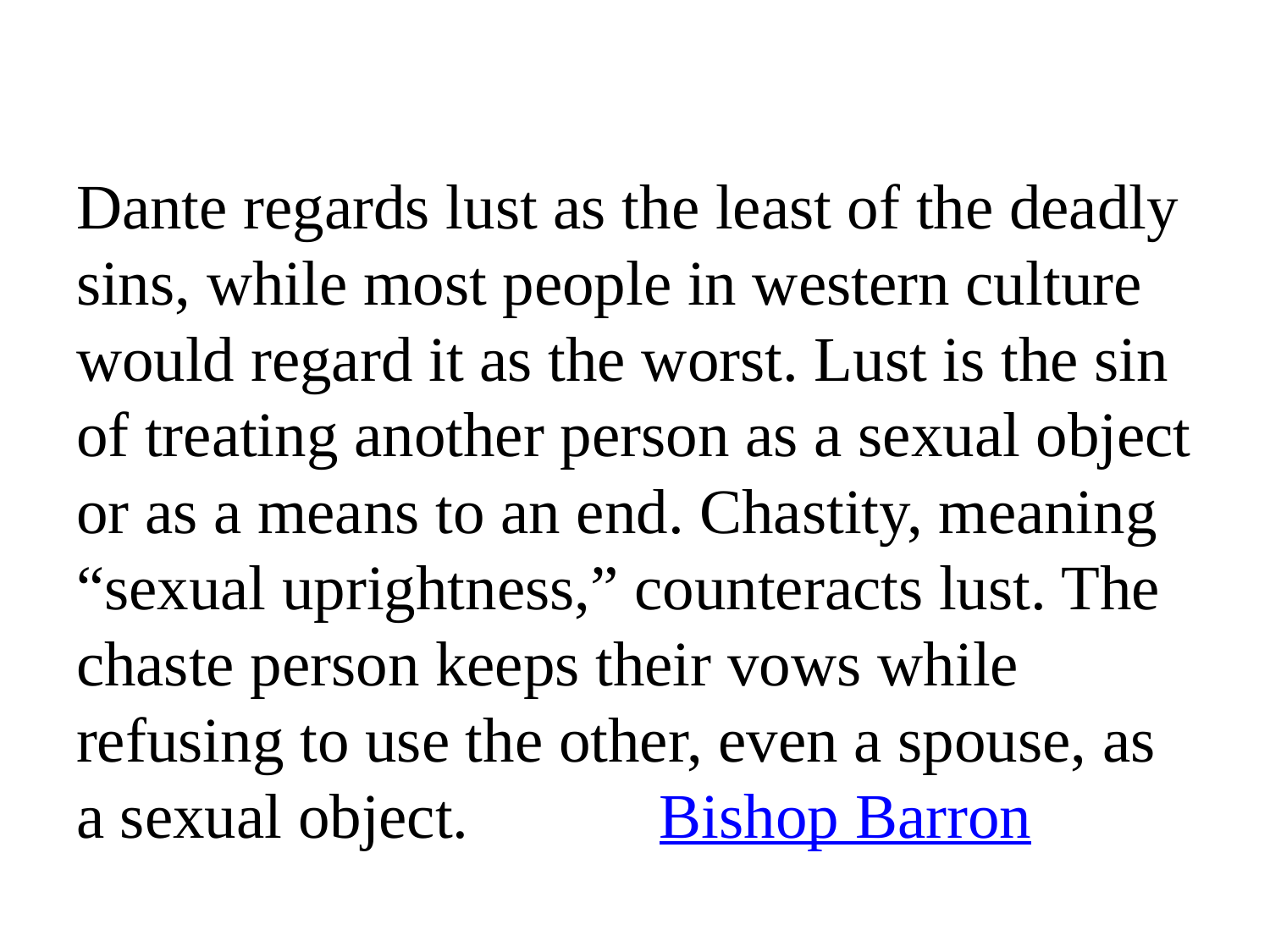

Dante regards lust as the least of the deadly sins, while most people in western culture would regard it as the worst. Lust is the sin of treating another person as a sexual object or as a means to an end. Chastity, meaning “sexual uprightness,” counteracts lust. The chaste person keeps their vows while refusing to use the other, even a spouse, as a sexual object.            Bishop Barron